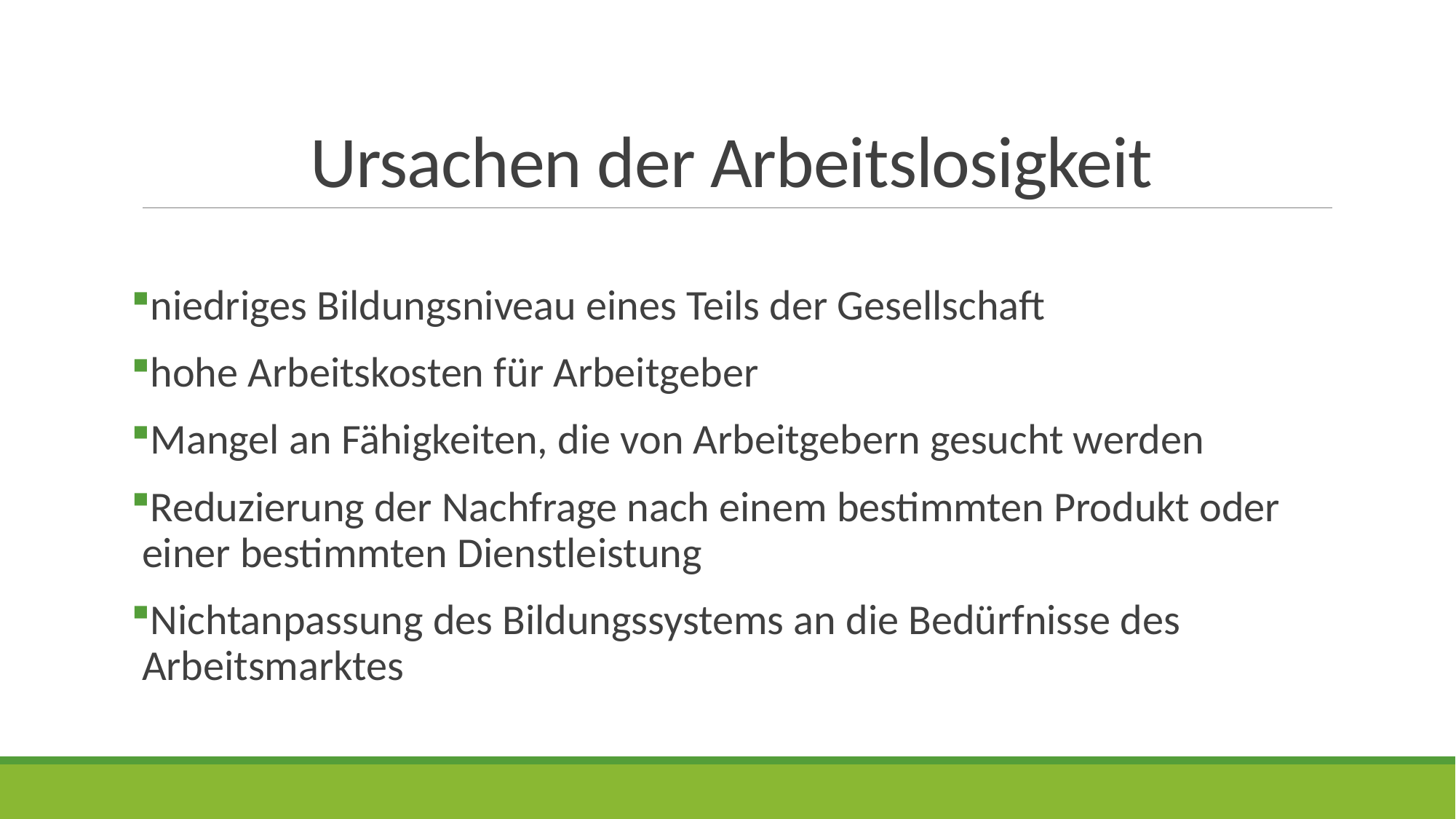

# Ursachen der Arbeitslosigkeit

niedriges Bildungsniveau eines Teils der Gesellschaft
hohe Arbeitskosten für Arbeitgeber
Mangel an Fähigkeiten, die von Arbeitgebern gesucht werden
Reduzierung der Nachfrage nach einem bestimmten Produkt oder einer bestimmten Dienstleistung
Nichtanpassung des Bildungssystems an die Bedürfnisse des Arbeitsmarktes